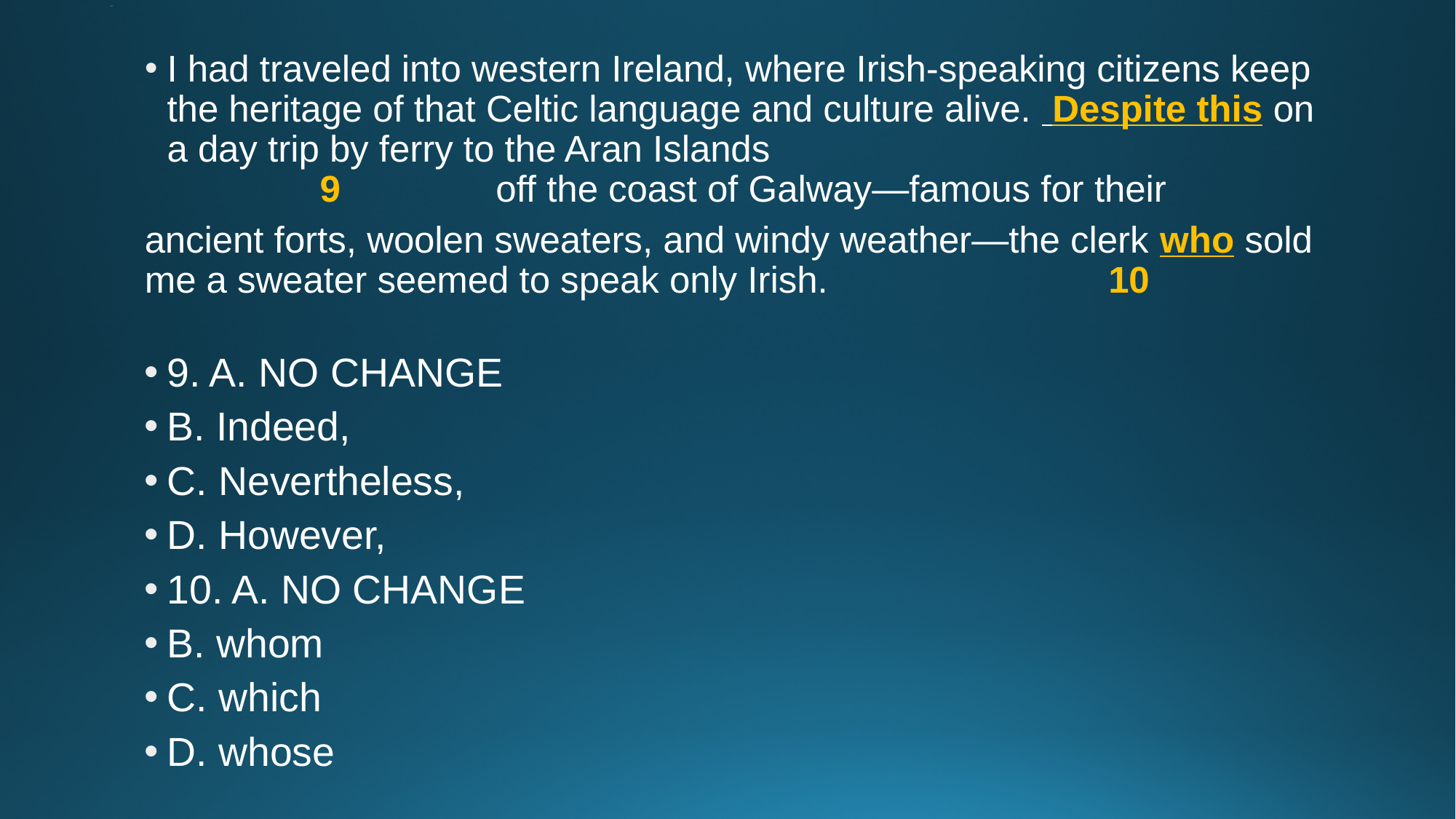

# 12
I had traveled into western Ireland, where Irish-speaking citizens keep the heritage of that Celtic language and culture alive.  Despite this on a day trip by ferry to the Aran Islands                                                                   		9               off the coast of Galway—famous for their
ancient forts, woolen sweaters, and windy weather—the clerk who sold me a sweater seemed to speak only Irish.                           10
9. A. NO CHANGE
B. Indeed,
C. Nevertheless,
D. However,
10. A. NO CHANGE
B. whom
C. which
D. whose